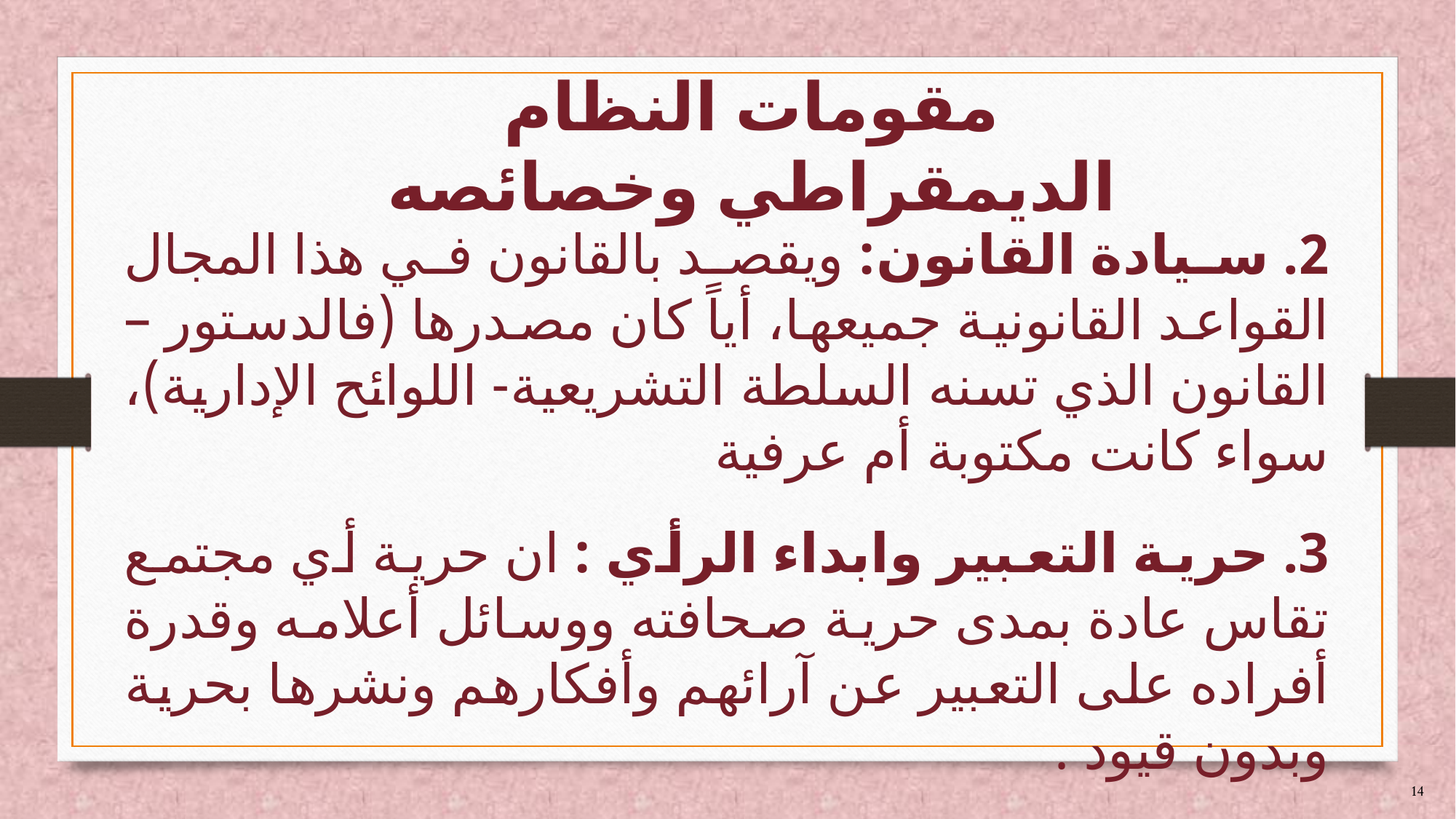

# مقومات النظام الديمقراطي وخصائصه
2. سيادة القانون: ويقصد بالقانون في هذا المجال القواعد القانونية جميعها، أياً كان ‏مصدرها (فالدستور – القانون الذي تسنه السلطة التشريعية- اللوائح الإدارية)، سواء ‏كانت مكتوبة أم عرفية

3. حرية التعبير وابداء الرأي : ان حرية أي مجتمع تقاس عادة بمدى حرية صحافته ووسائل أعلامه وقدرة أفراده على التعبير عن آرائهم وأفكارهم ونشرها بحرية وبدون قيود .
14